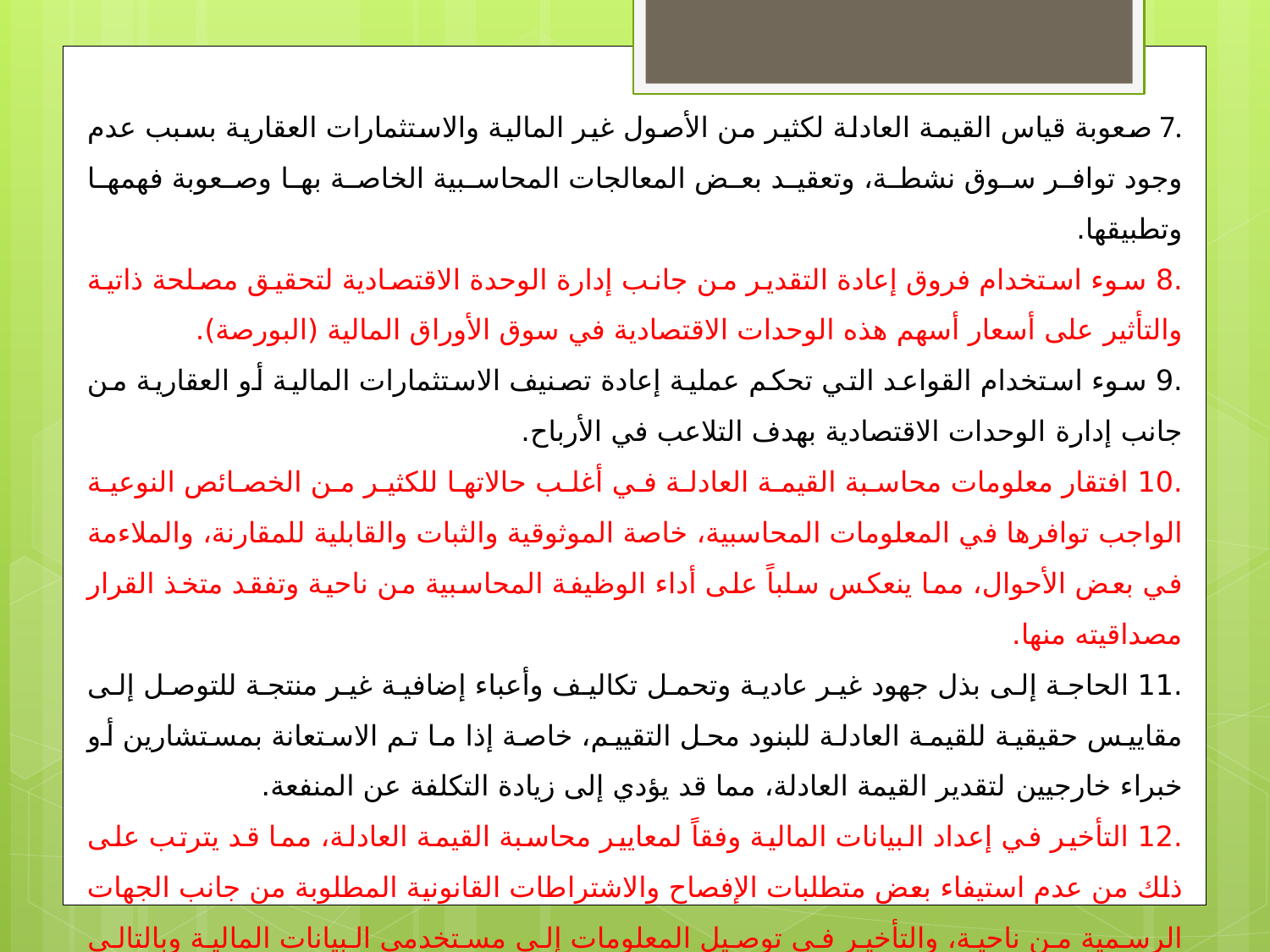

.7 صعوبة قياس القيمة العادلة لكثير من الأصول غير المالية والاستثمارات العقارية بسبب عدم وجود توافر سوق نشطة، وتعقيد بعض المعالجات المحاسبية الخاصة بها وصعوبة فهمها وتطبيقها.
.8 سوء استخدام فروق إعادة التقدير من جانب إدارة الوحدة الاقتصادية لتحقيق مصلحة ذاتية والتأثير على أسعار أسهم هذه الوحدات الاقتصادية في سوق الأوراق المالية (البورصة).
.9 سوء استخدام القواعد التي تحكم عملية إعادة تصنيف الاستثمارات المالية أو العقارية من جانب إدارة الوحدات الاقتصادية بهدف التلاعب في الأرباح.
.10 افتقار معلومات محاسبة القيمة العادلة في أغلب حالاتها للكثير من الخصائص النوعية الواجب توافرها في المعلومات المحاسبية، خاصة الموثوقية والثبات والقابلية للمقارنة، والملاءمة في بعض الأحوال، مما ينعكس سلباً على أداء الوظيفة المحاسبية من ناحية وتفقد متخذ القرار مصداقيته منها.
.11 الحاجة إلى بذل جهود غير عادية وتحمل تكاليف وأعباء إضافية غير منتجة للتوصل إلى مقاييس حقيقية للقيمة العادلة للبنود محل التقييم، خاصة إذا ما تم الاستعانة بمستشارين أو خبراء خارجيين لتقدير القيمة العادلة، مما قد يؤدي إلى زيادة التكلفة عن المنفعة.
.12 التأخير في إعداد البيانات المالية وفقاً لمعايير محاسبة القيمة العادلة، مما قد يترتب على ذلك من عدم استيفاء بعض متطلبات الإفصاح والاشتراطات القانونية المطلوبة من جانب الجهات الرسمية من ناحية، والتأخير في توصيل المعلومات إلى مستخدمي البيانات المالية وبالتالي افتقار المعلومات المحاسبية لخاصية التوقيت المناسب من ناحية أخرى.